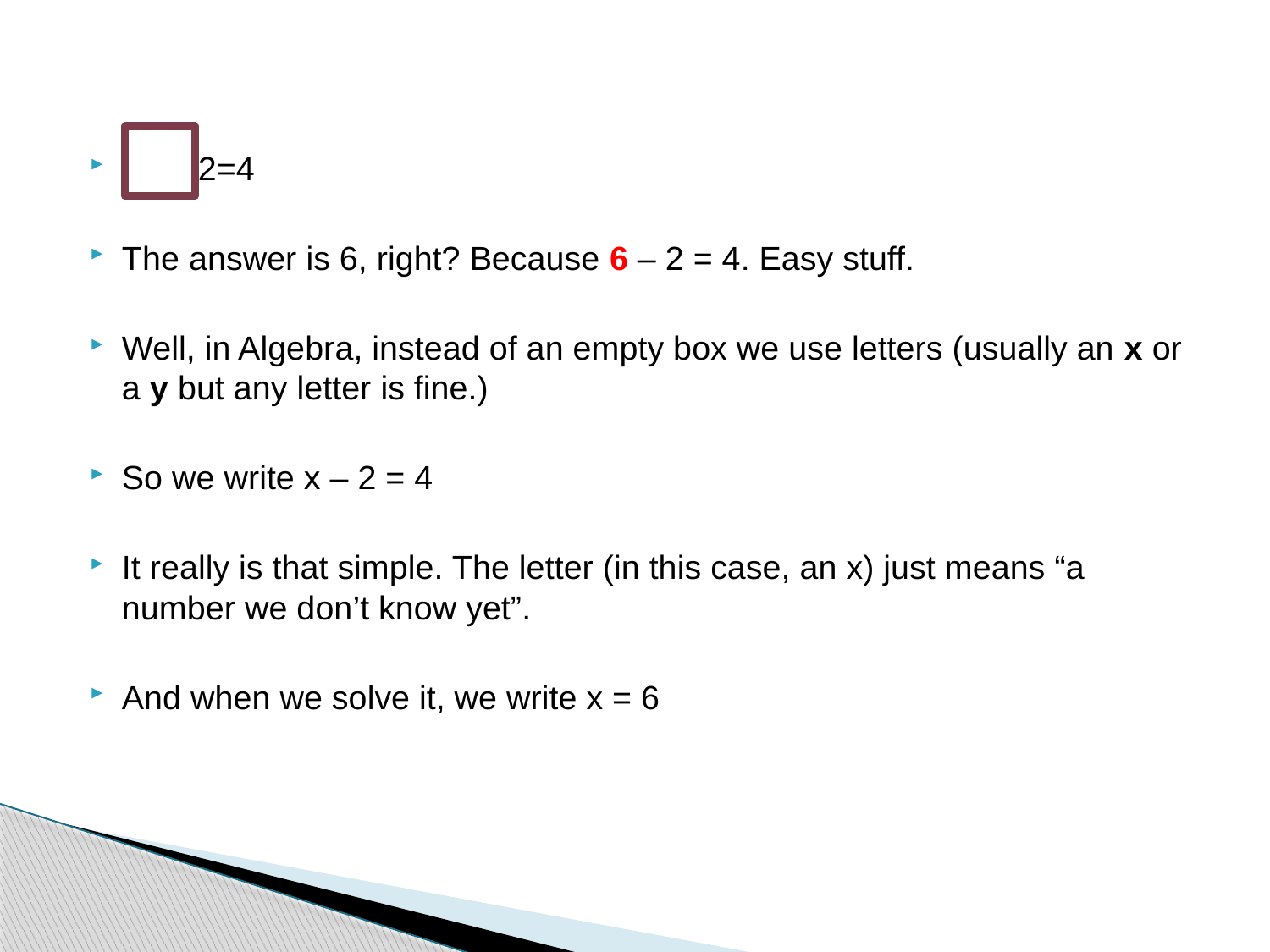

-2=4

The answer is 6, right? Because 6 – 2 = 4. Easy stuff.

Well, in Algebra, instead of an empty box we use letters (usually an x or a y but any letter is fine.)

So we write x – 2 = 4

It really is that simple. The letter (in this case, an x) just means “a number we don’t know yet”.

And when we solve it, we write x = 6